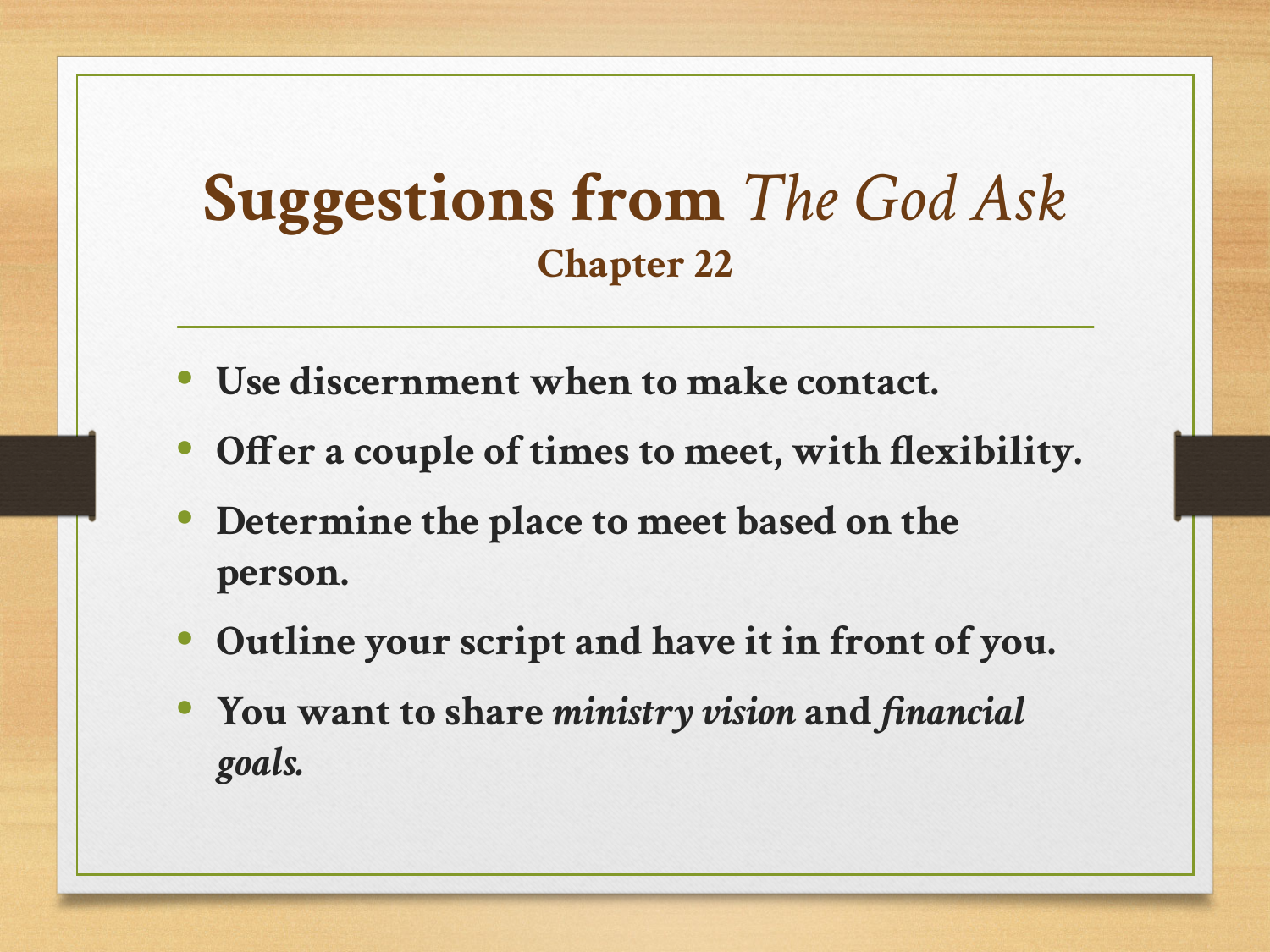

# Suggestions from The God Ask Chapter 22
Use discernment when to make contact.
Offer a couple of times to meet, with flexibility.
Determine the place to meet based on the person.
Outline your script and have it in front of you.
You want to share ministry vision and financial goals.